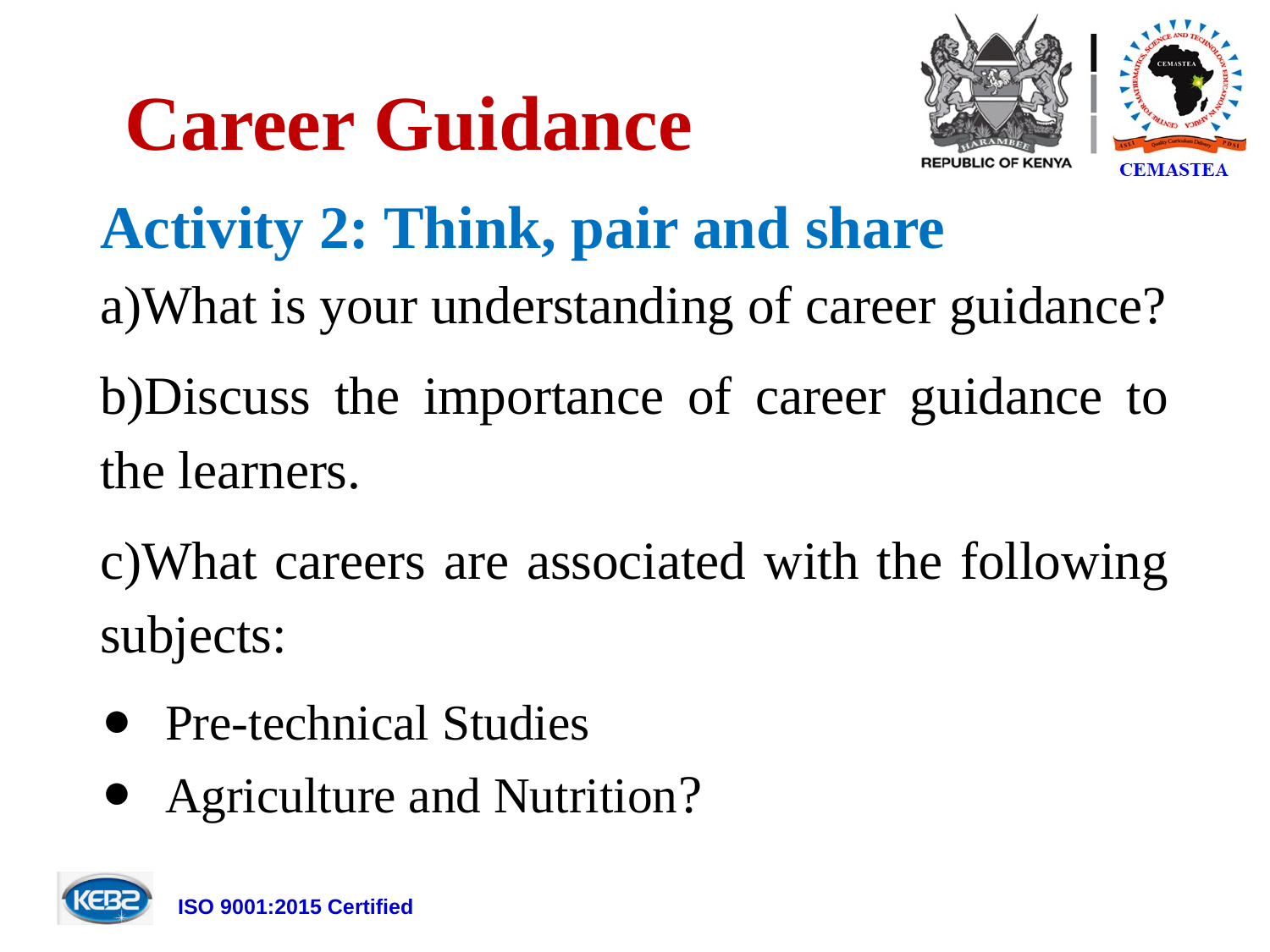

# Career Guidance
Activity 2: Think, pair and share
a)What is your understanding of career guidance?
b)Discuss the importance of career guidance to the learners.
c)What careers are associated with the following subjects:
Pre-technical Studies
Agriculture and Nutrition?